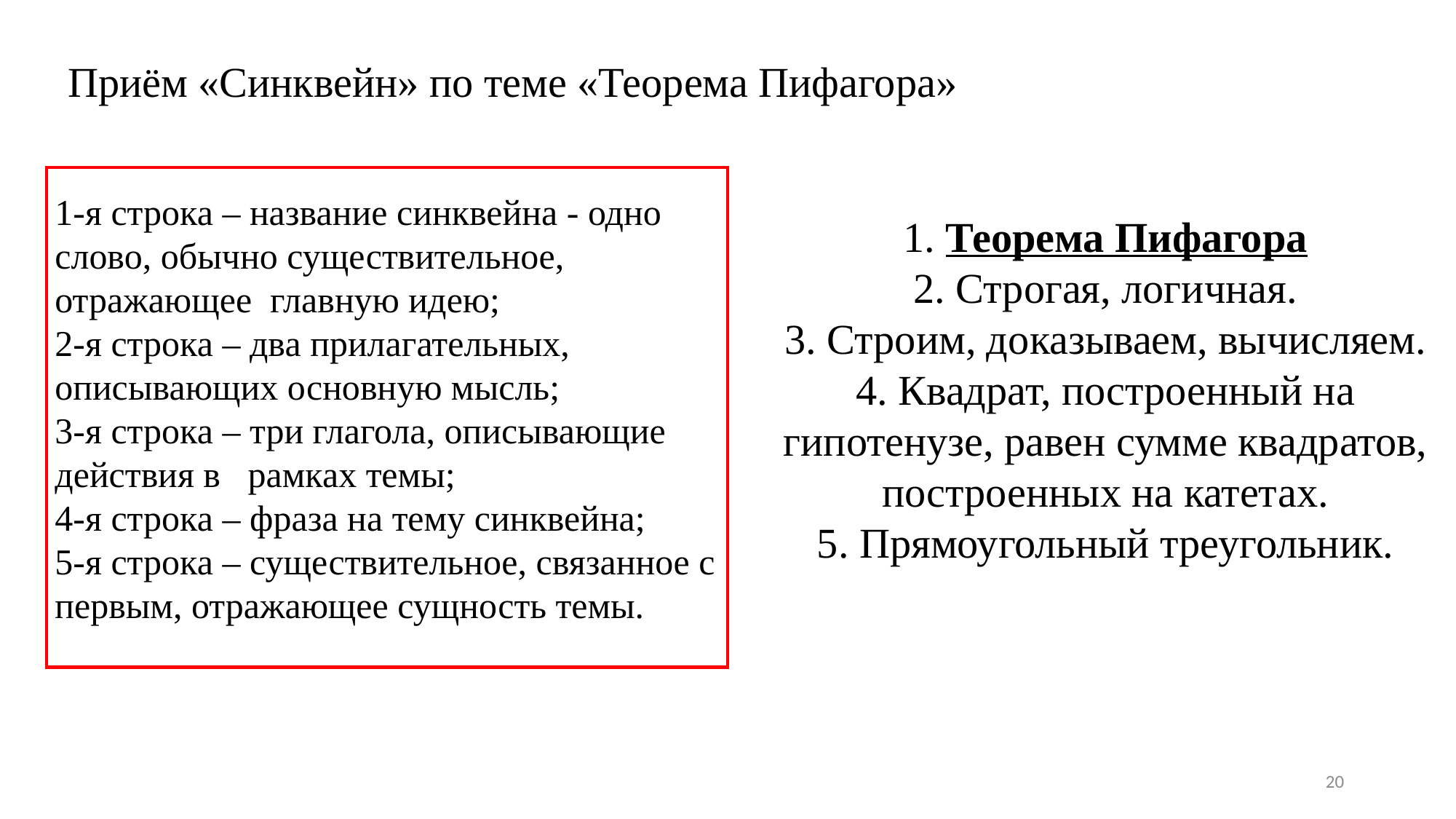

Приём «Синквейн» по теме «Теорема Пифагора»

1-я строка – название синквейна - одно слово, обычно существительное, отражающее  главную идею;
2-я строка – два прилагательных, описывающих основную мысль;
3-я строка – три глагола, описывающие действия в   рамках темы;
4-я строка – фраза на тему синквейна;
5-я строка – существительное, связанное с первым, отражающее сущность темы.
1. Теорема Пифагора
2. Строгая, логичная.
3. Строим, доказываем, вычисляем.
4. Квадрат, построенный на гипотенузе, равен сумме квадратов, построенных на катетах.
5. Прямоугольный треугольник.
20